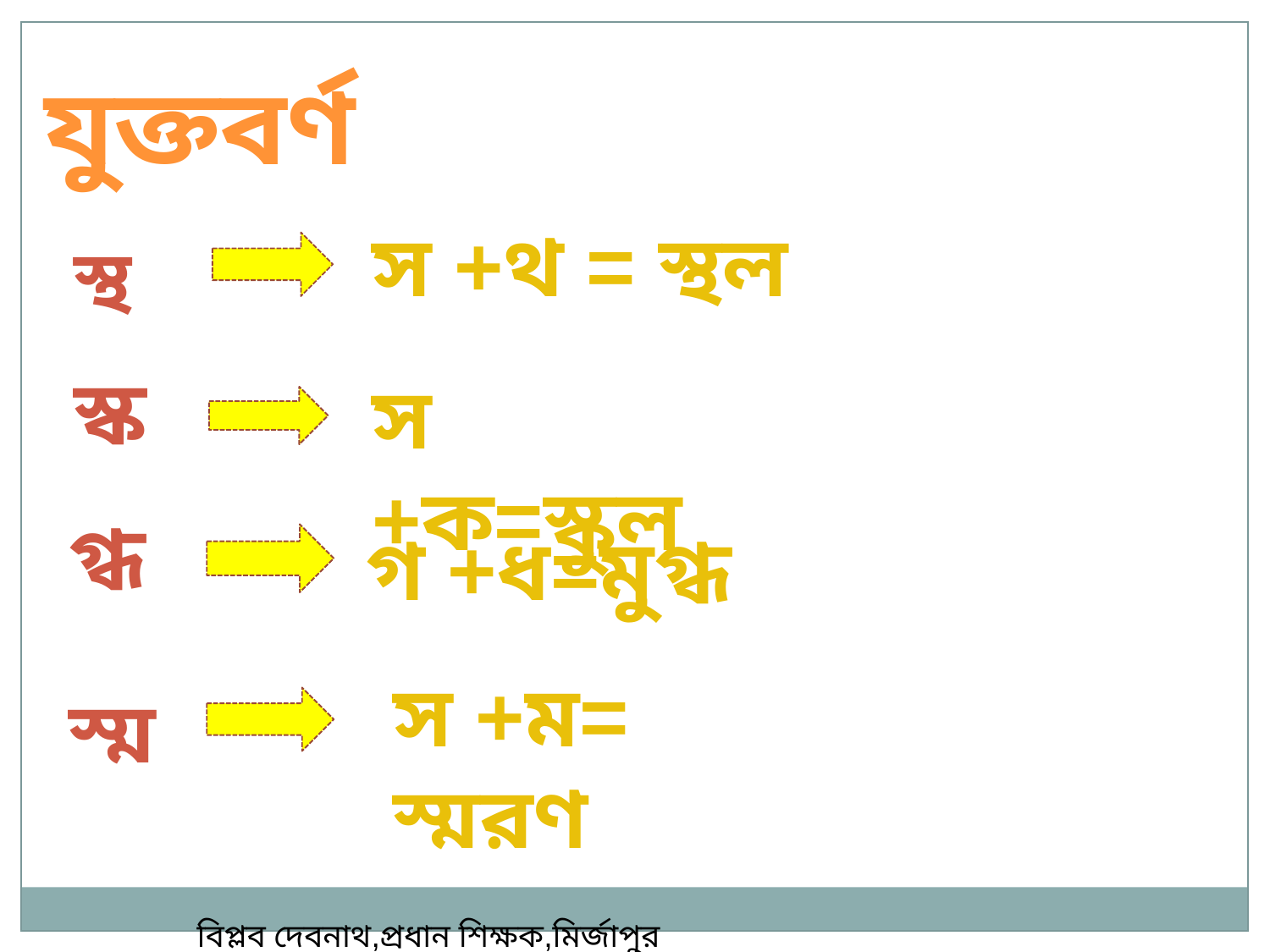

যুক্তবর্ণ
স +থ = স্থল
স্থ

স্ক
স +ক=স্কুল

গ্ধ
গ +ধ=মুগ্ধ

স +ম= স্মরণ
স্ম